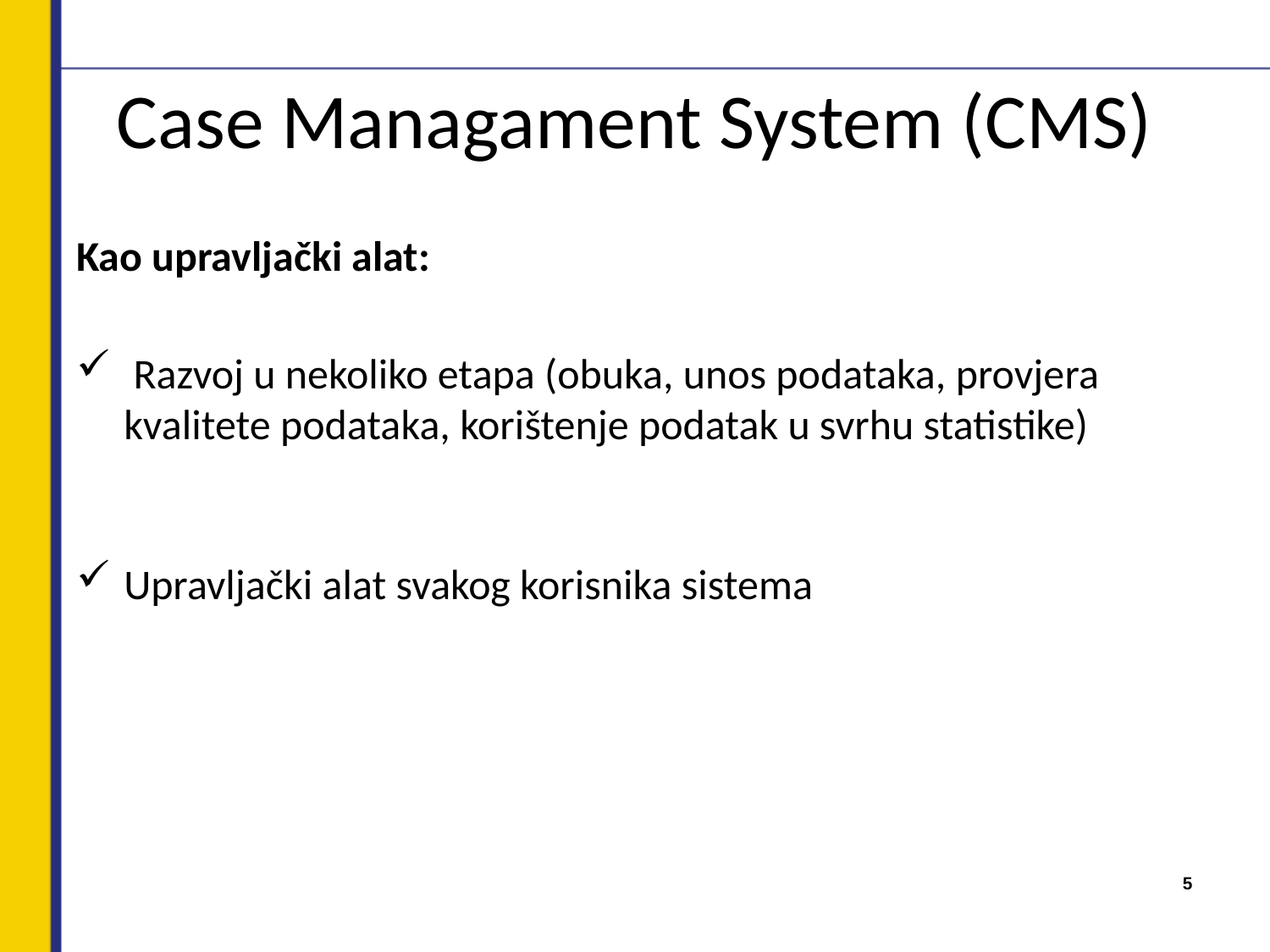

# Case Managament System (CMS)
Kao upravljački alat:

 Razvoj u nekoliko etapa (obuka, unos podataka, provjera kvalitete podataka, korištenje podatak u svrhu statistike)

Upravljački alat svakog korisnika sistema